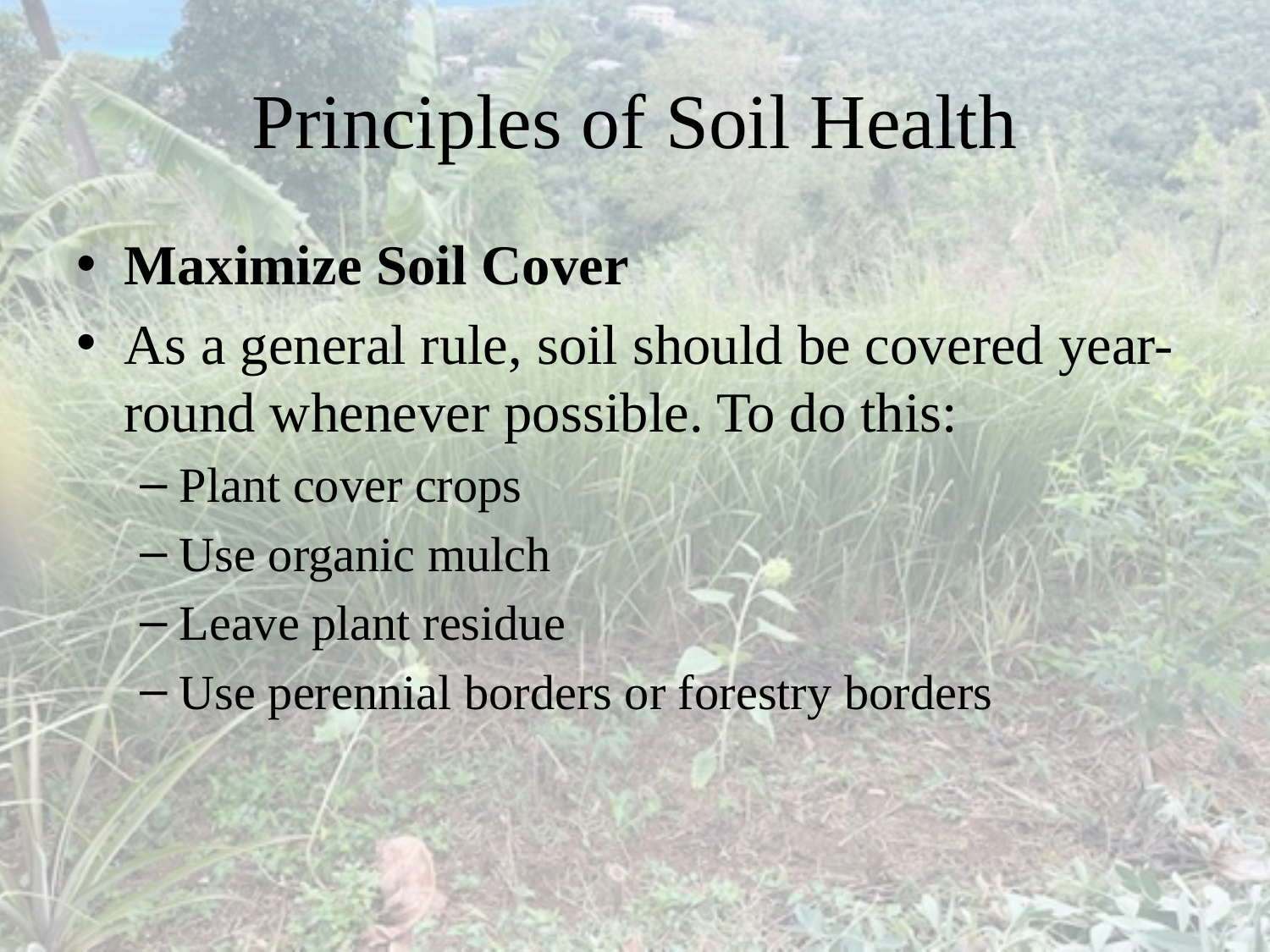

# Principles of Soil Health
Maximize Soil Cover
As a general rule, soil should be covered year-round whenever possible. To do this:
Plant cover crops
Use organic mulch
Leave plant residue
Use perennial borders or forestry borders